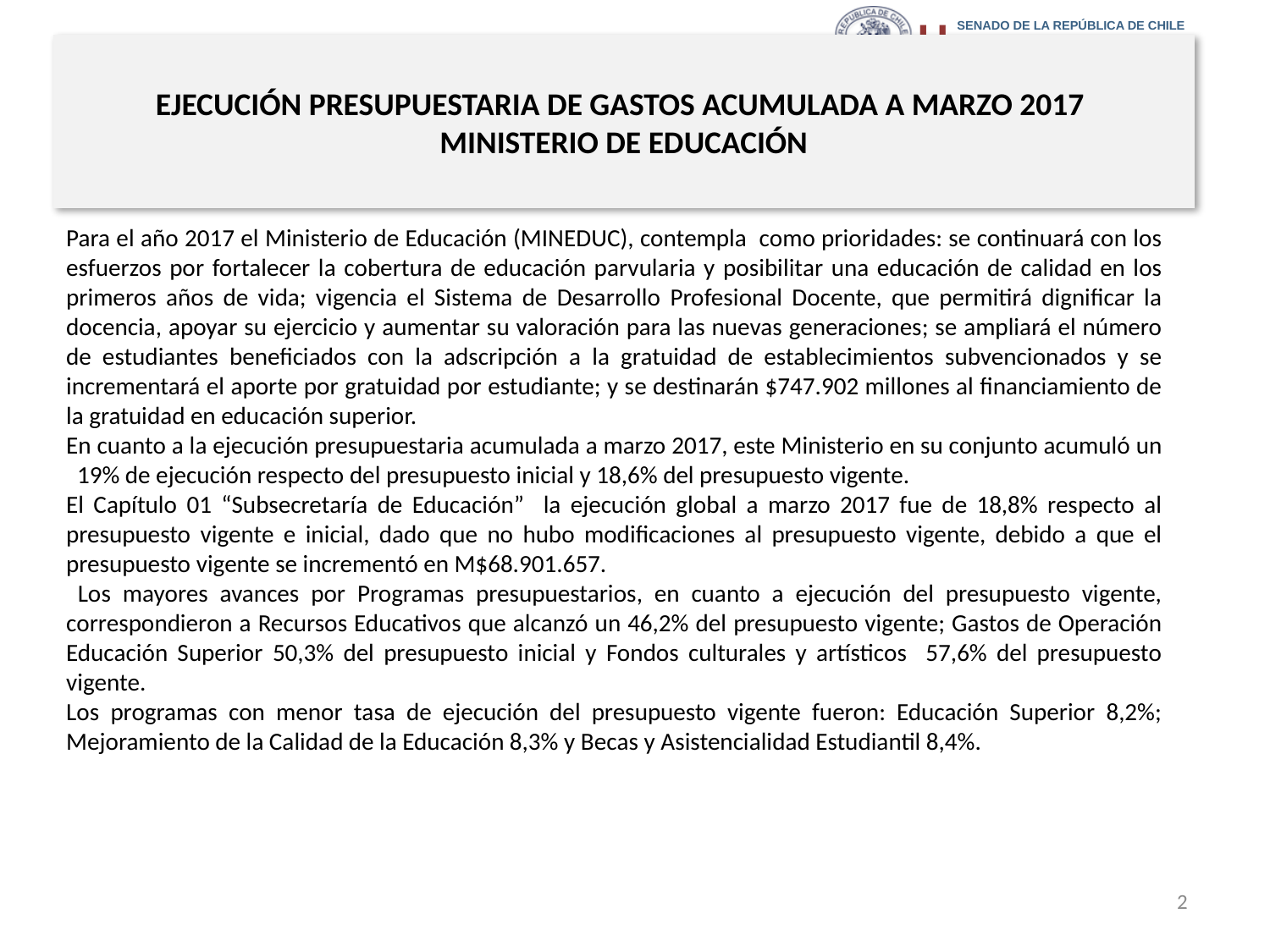

# EJECUCIÓN PRESUPUESTARIA DE GASTOS ACUMULADA A MARZO 2017 MINISTERIO DE EDUCACIÓN

Para el año 2017 el Ministerio de Educación (MINEDUC), contempla  como prioridades: se continuará con los esfuerzos por fortalecer la cobertura de educación parvularia y posibilitar una educación de calidad en los primeros años de vida; vigencia el Sistema de Desarrollo Profesional Docente, que permitirá dignificar la docencia, apoyar su ejercicio y aumentar su valoración para las nuevas generaciones; se ampliará el número de estudiantes beneficiados con la adscripción a la gratuidad de establecimientos subvencionados y se incrementará el aporte por gratuidad por estudiante; y se destinarán $747.902 millones al financiamiento de la gratuidad en educación superior.
En cuanto a la ejecución presupuestaria acumulada a marzo 2017, este Ministerio en su conjunto acumuló un   19% de ejecución respecto del presupuesto inicial y 18,6% del presupuesto vigente.
El Capítulo 01 “Subsecretaría de Educación”  la ejecución global a marzo 2017 fue de 18,8% respecto al presupuesto vigente e inicial, dado que no hubo modificaciones al presupuesto vigente, debido a que el presupuesto vigente se incrementó en M$68.901.657.
 Los mayores avances por Programas presupuestarios, en cuanto a ejecución del presupuesto vigente, correspondieron a Recursos Educativos que alcanzó un 46,2% del presupuesto vigente; Gastos de Operación Educación Superior 50,3% del presupuesto inicial y Fondos culturales y artísticos  57,6% del presupuesto vigente.
Los programas con menor tasa de ejecución del presupuesto vigente fueron: Educación Superior 8,2%; Mejoramiento de la Calidad de la Educación 8,3% y Becas y Asistencialidad Estudiantil 8,4%.
2